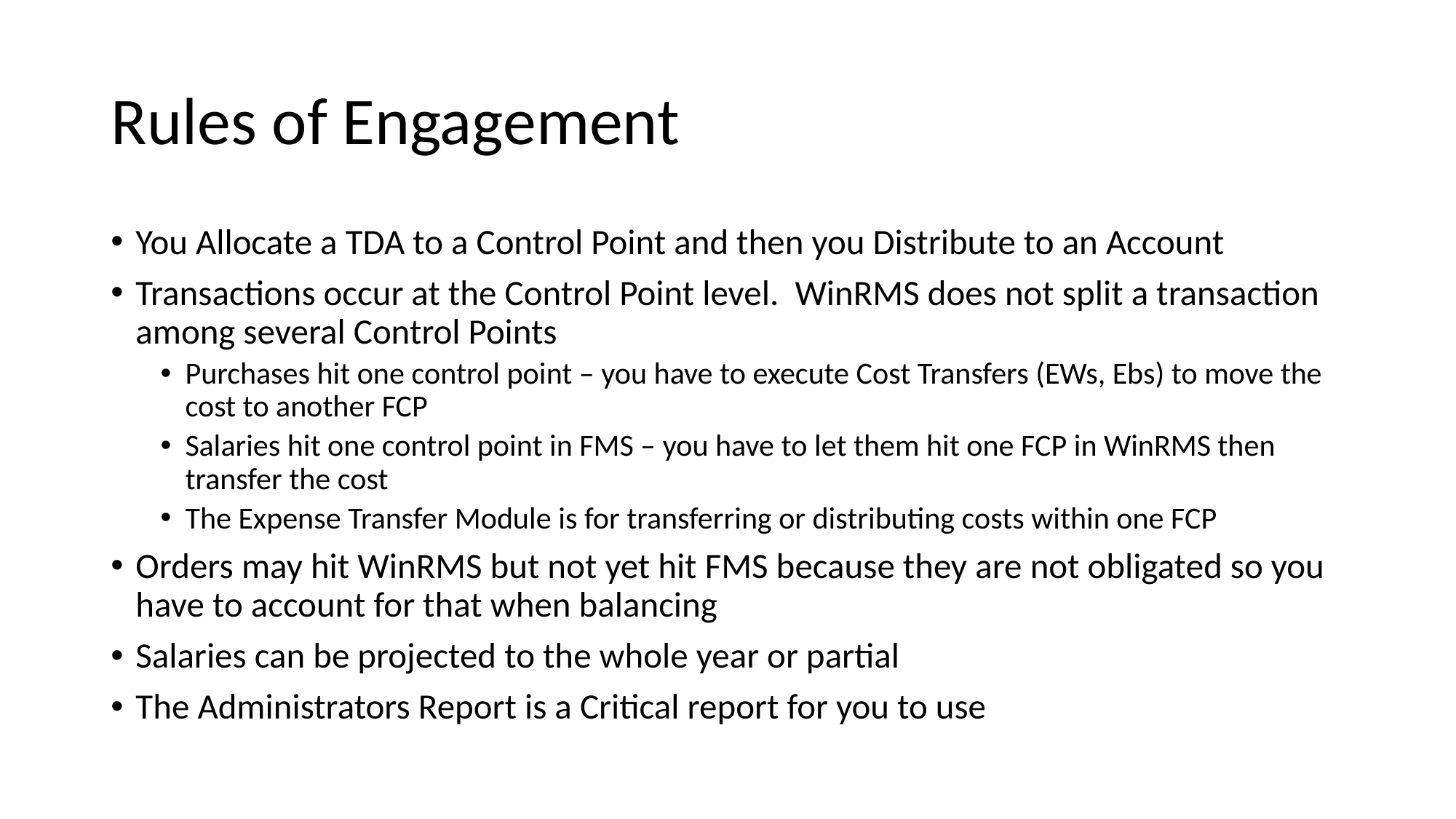

# Rules of Engagement
You Allocate a TDA to a Control Point and then you Distribute to an Account
Transactions occur at the Control Point level.  WinRMS does not split a transaction among several Control Points
Purchases hit one control point – you have to execute Cost Transfers (EWs, Ebs) to move the cost to another FCP
Salaries hit one control point in FMS – you have to let them hit one FCP in WinRMS then transfer the cost
The Expense Transfer Module is for transferring or distributing costs within one FCP
Orders may hit WinRMS but not yet hit FMS because they are not obligated so you have to account for that when balancing
Salaries can be projected to the whole year or partial
The Administrators Report is a Critical report for you to use